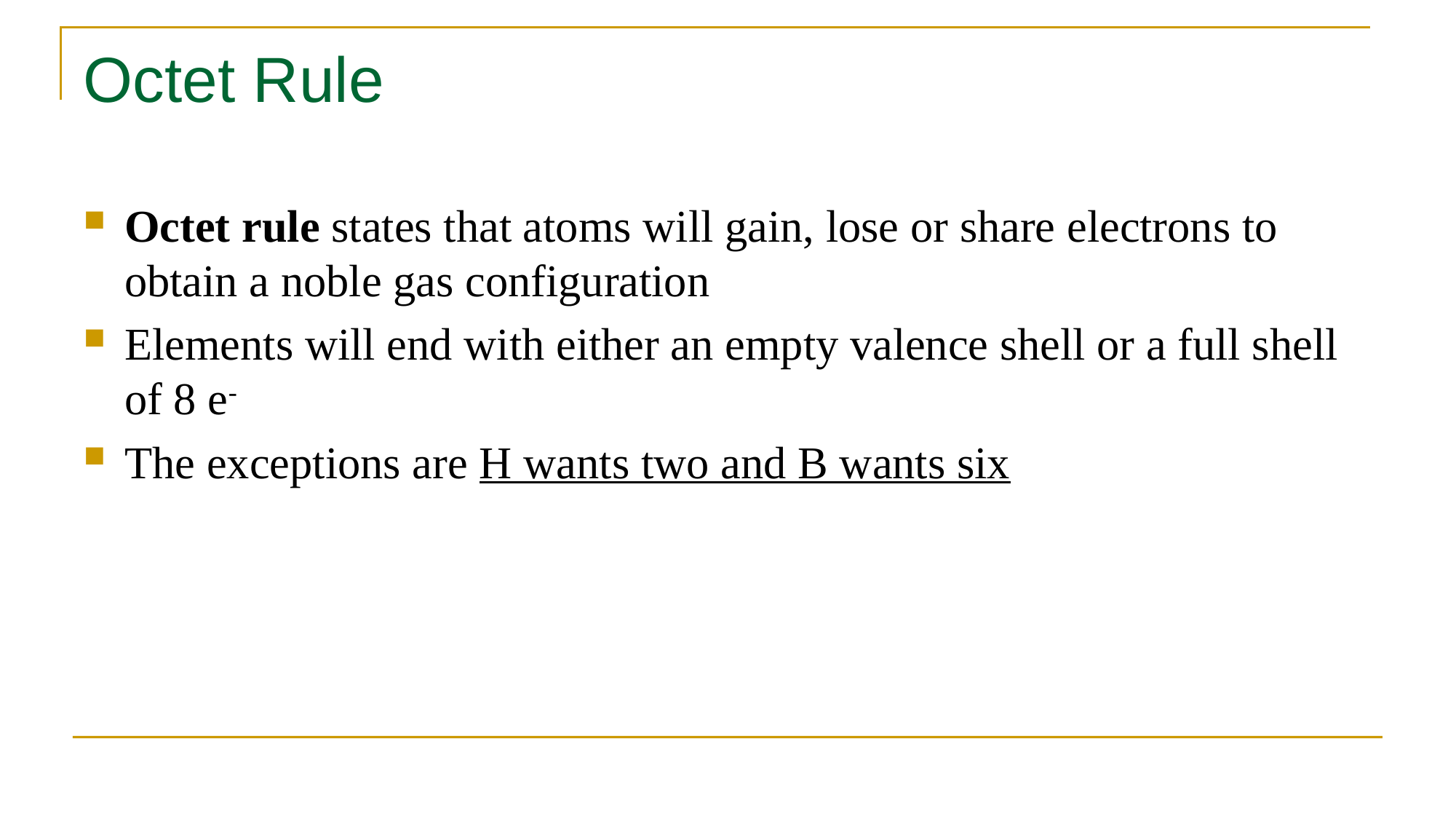

# Octet Rule
Octet rule states that atoms will gain, lose or share electrons to obtain a noble gas configuration
Elements will end with either an empty valence shell or a full shell of 8 e-
The exceptions are H wants two and B wants six